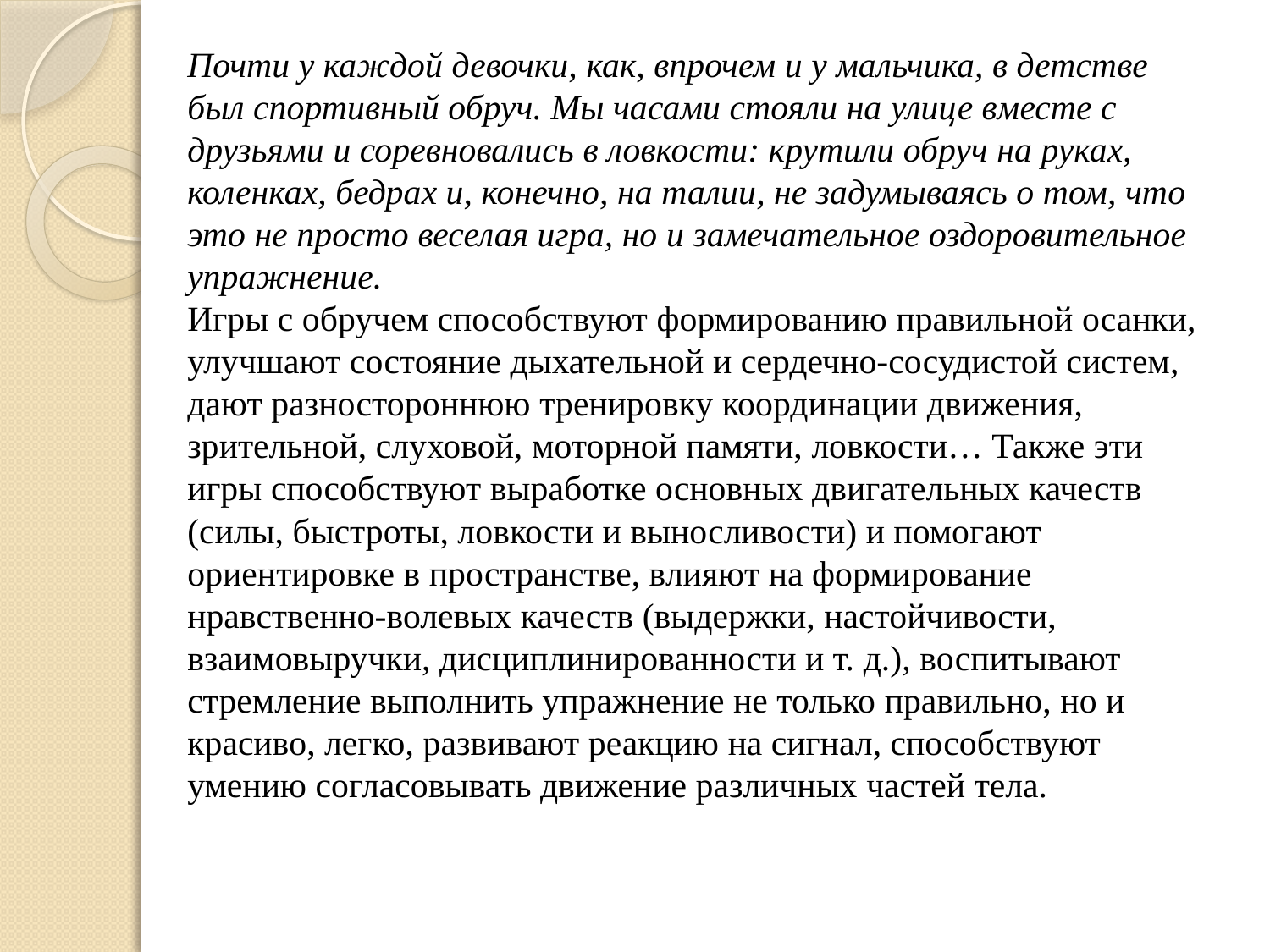

Почти у каждой девочки, как, впрочем и у мальчика, в детстве был спортивный обруч. Мы часами стояли на улице вместе с друзьями и соревновались в ловкости: крутили обруч на руках, коленках, бедрах и, конечно, на талии, не задумываясь о том, что это не просто веселая игра, но и замечательное оздоровительное упражнение.
Игры с обручем способствуют формированию правильной осанки, улучшают состояние дыхательной и сердечно-сосудистой систем, дают разностороннюю тренировку координации движения, зрительной, слуховой, моторной памяти, ловкости… Также эти игры способствуют выработке основных двигательных качеств (силы, быстроты, ловкости и выносливости) и помогают ориентировке в пространстве, влияют на формирование нравственно-волевых качеств (выдержки, настойчивости, взаимовыручки, дисциплинированности и т. д.), воспитывают стремление выполнить упражнение не только правильно, но и красиво, легко, развивают реакцию на сигнал, способствуют умению согласовывать движение различных частей тела.